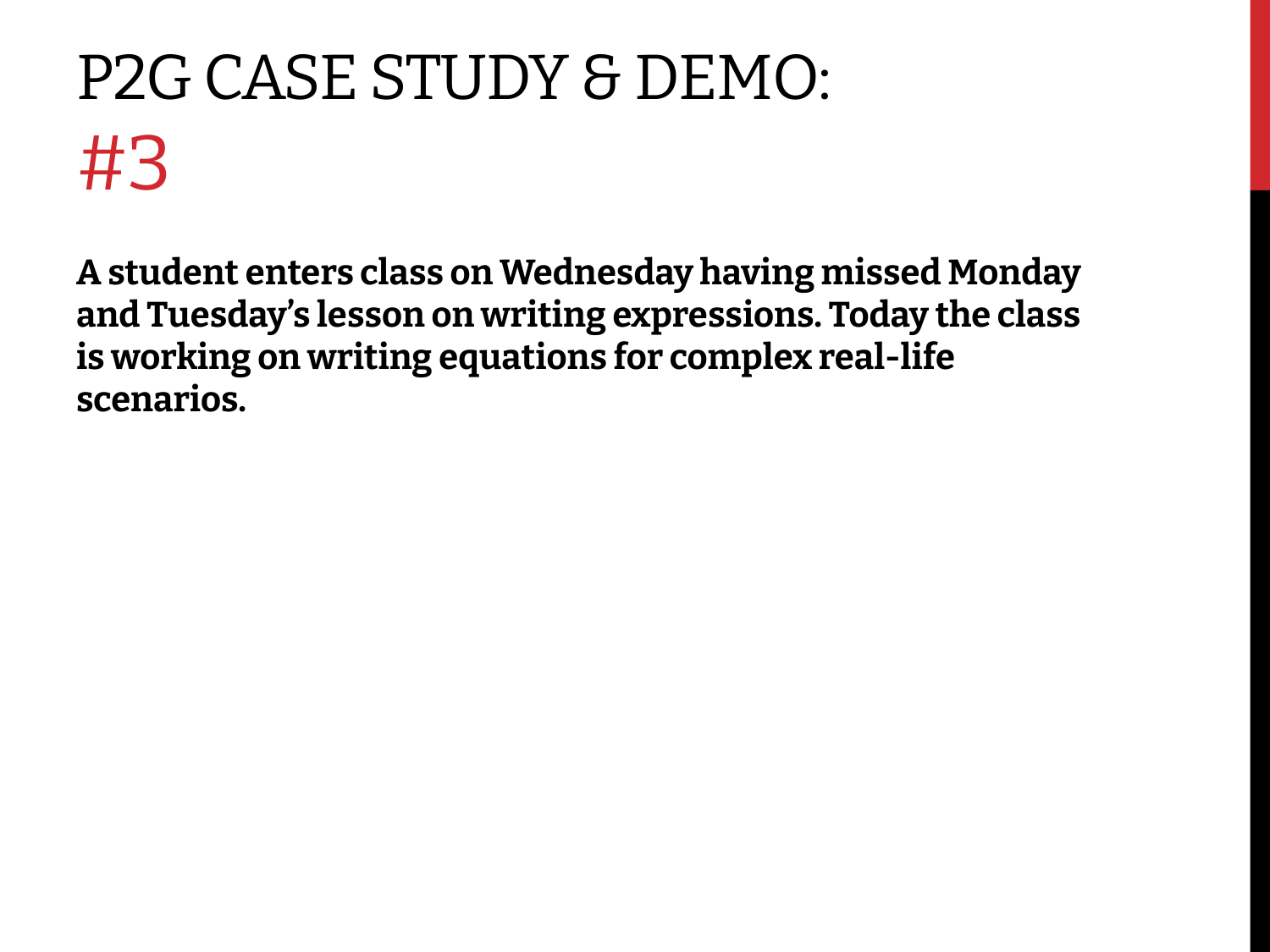

P2G Case Study & Demo:
#3
A student enters class on Wednesday having missed Monday and Tuesday’s lesson on writing expressions. Today the class is working on writing equations for complex real-life scenarios.